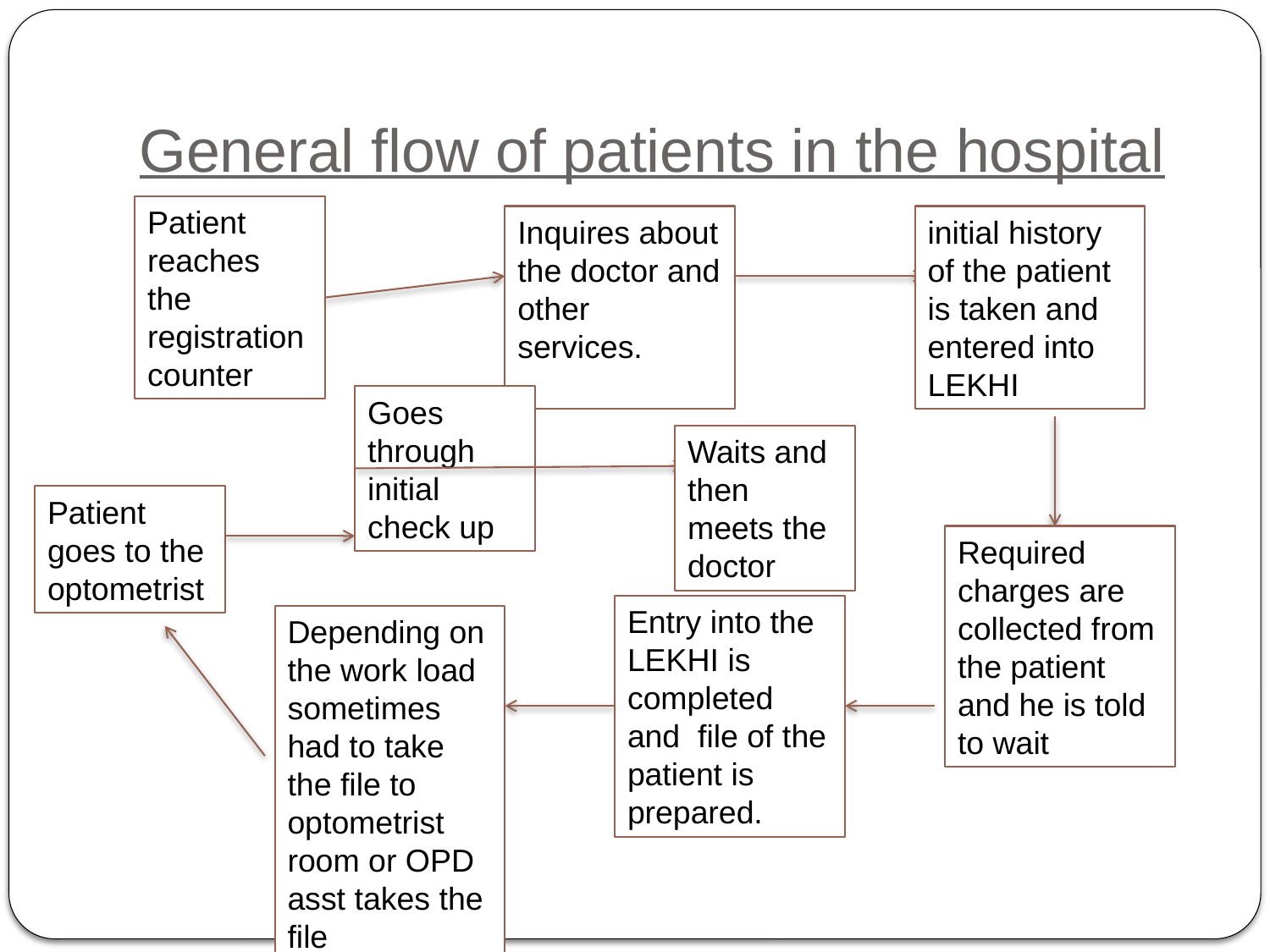

# General flow of patients in the hospital
Patient reaches the registration counter

Inquires about the doctor and other services.

initial history of the patient is taken and entered into LEKHI
Goes through initial check up
Waits and then meets the doctor
Patient goes to the optometrist
Required charges are collected from the patient and he is told to wait
Entry into the LEKHI is completed and  file of the patient is prepared.
Depending on the work load sometimes had to take the file to optometrist room or OPD asst takes the file themselves.